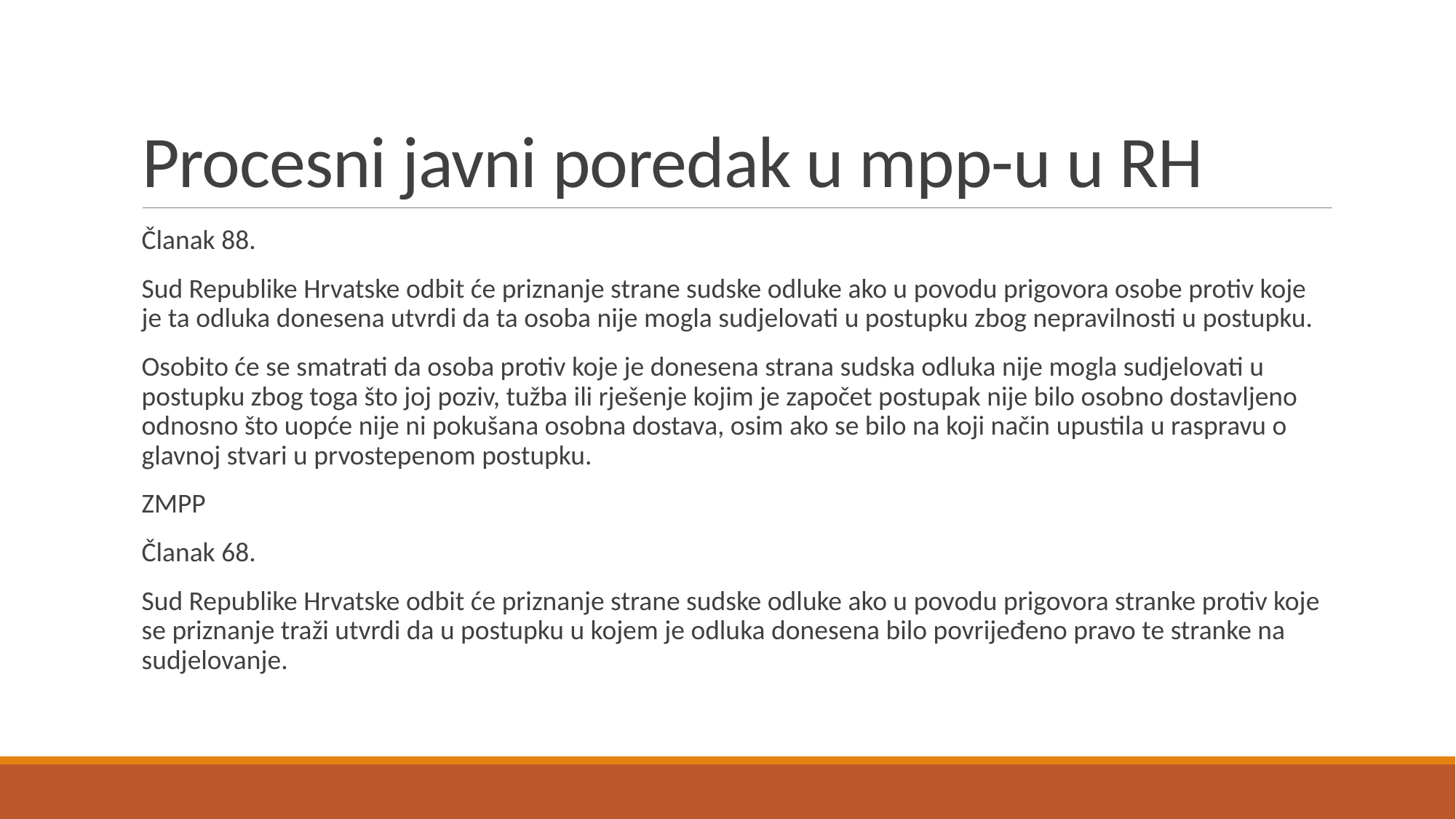

# Procesni javni poredak u mpp-u u RH
Članak 88.
Sud Republike Hrvatske odbit će priznanje strane sudske odluke ako u povodu prigovora osobe protiv koje je ta odluka donesena utvrdi da ta osoba nije mogla sudjelovati u postupku zbog nepravilnosti u postupku.
Osobito će se smatrati da osoba protiv koje je donesena strana sudska odluka nije mogla sudjelovati u postupku zbog toga što joj poziv, tužba ili rješenje kojim je započet postupak nije bilo osobno dostavljeno odnosno što uopće nije ni pokušana osobna dostava, osim ako se bilo na koji način upustila u raspravu o glavnoj stvari u prvostepenom postupku.
ZMPP
Članak 68.
Sud Republike Hrvatske odbit će priznanje strane sudske odluke ako u povodu prigovora stranke protiv koje se priznanje traži utvrdi da u postupku u kojem je odluka donesena bilo povrijeđeno pravo te stranke na sudjelovanje.